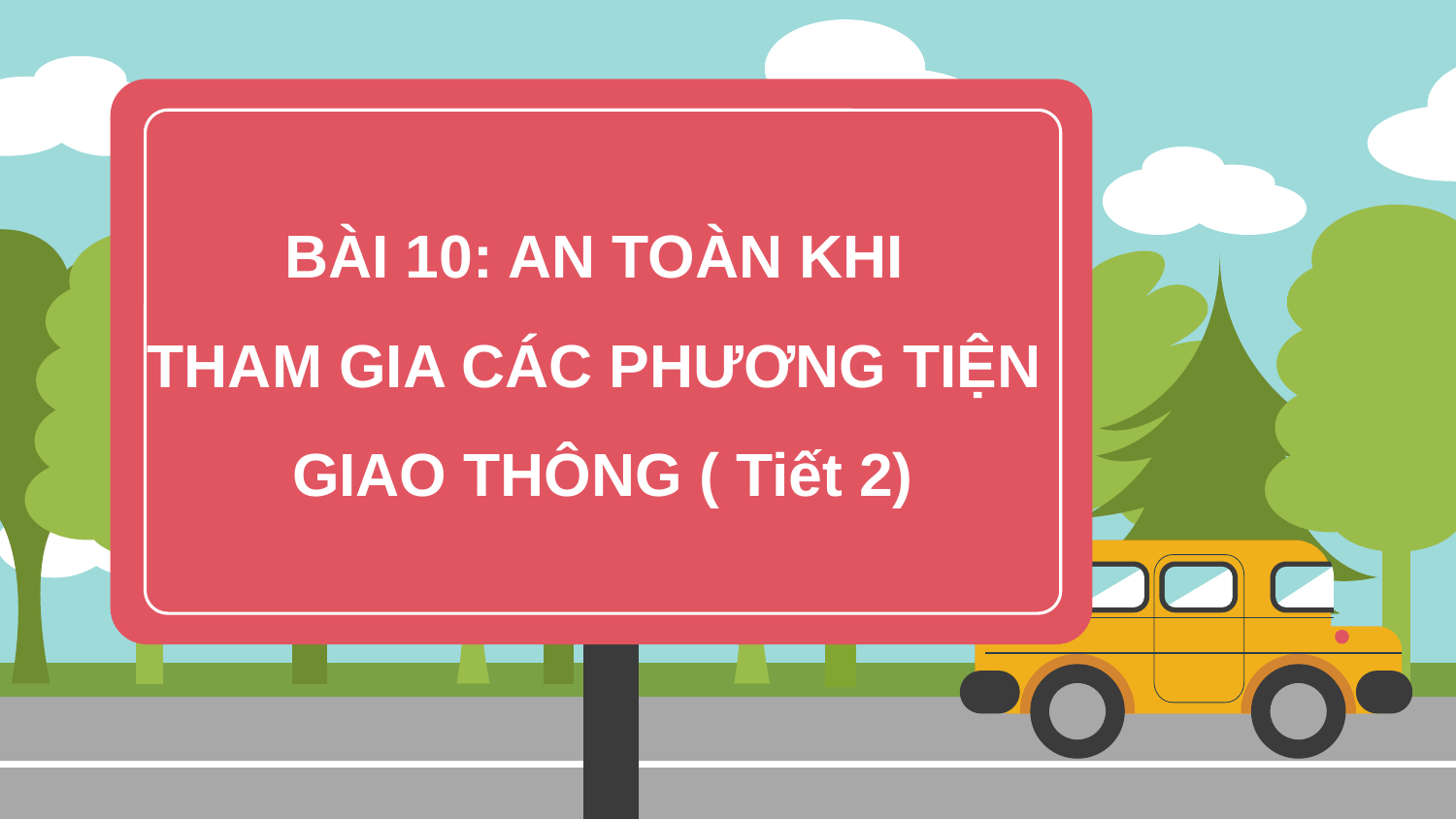

# BÀI 10: AN TOÀN KHI THAM GIA CÁC PHƯƠNG TIỆN GIAO THÔNG ( Tiết 2)